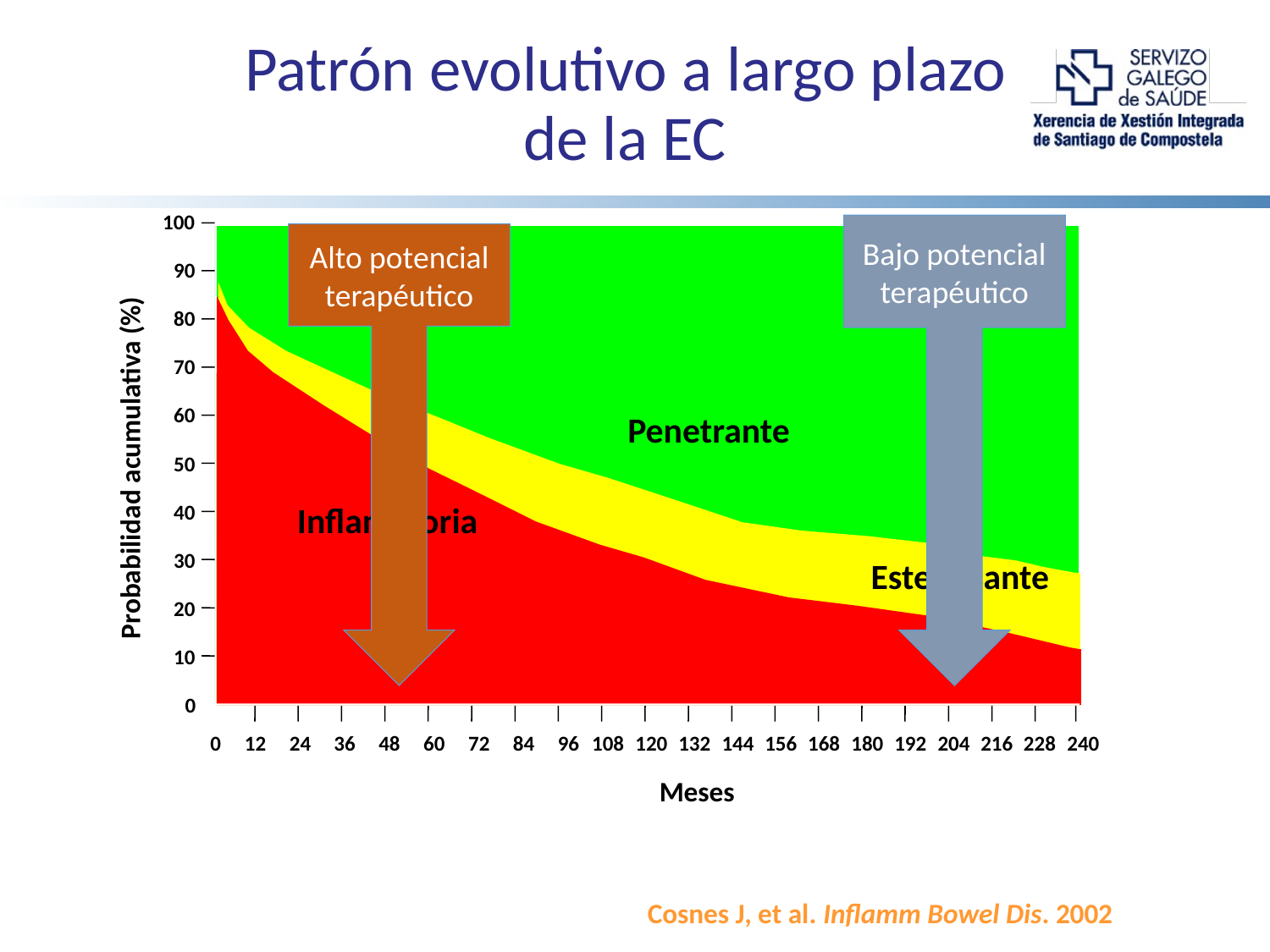

# Patrón evolutivo a largo plazo de la EC
100
Bajo potencial terapéutico

Alto potencial terapéutico

90

80

70

60
Penetrante

50
Probabilidad acumulativa (%)

Inflamatoria
40

30
Estenosante

20

10

0

0
12
24
36
48
60
72
84
96
108
120
132
144
156
168
180
192
204
216
228
240
Meses
Patientes de riesgo:
N=	2002	552	229	95	37
Cosnes J, et al. Inflamm Bowel Dis. 2002